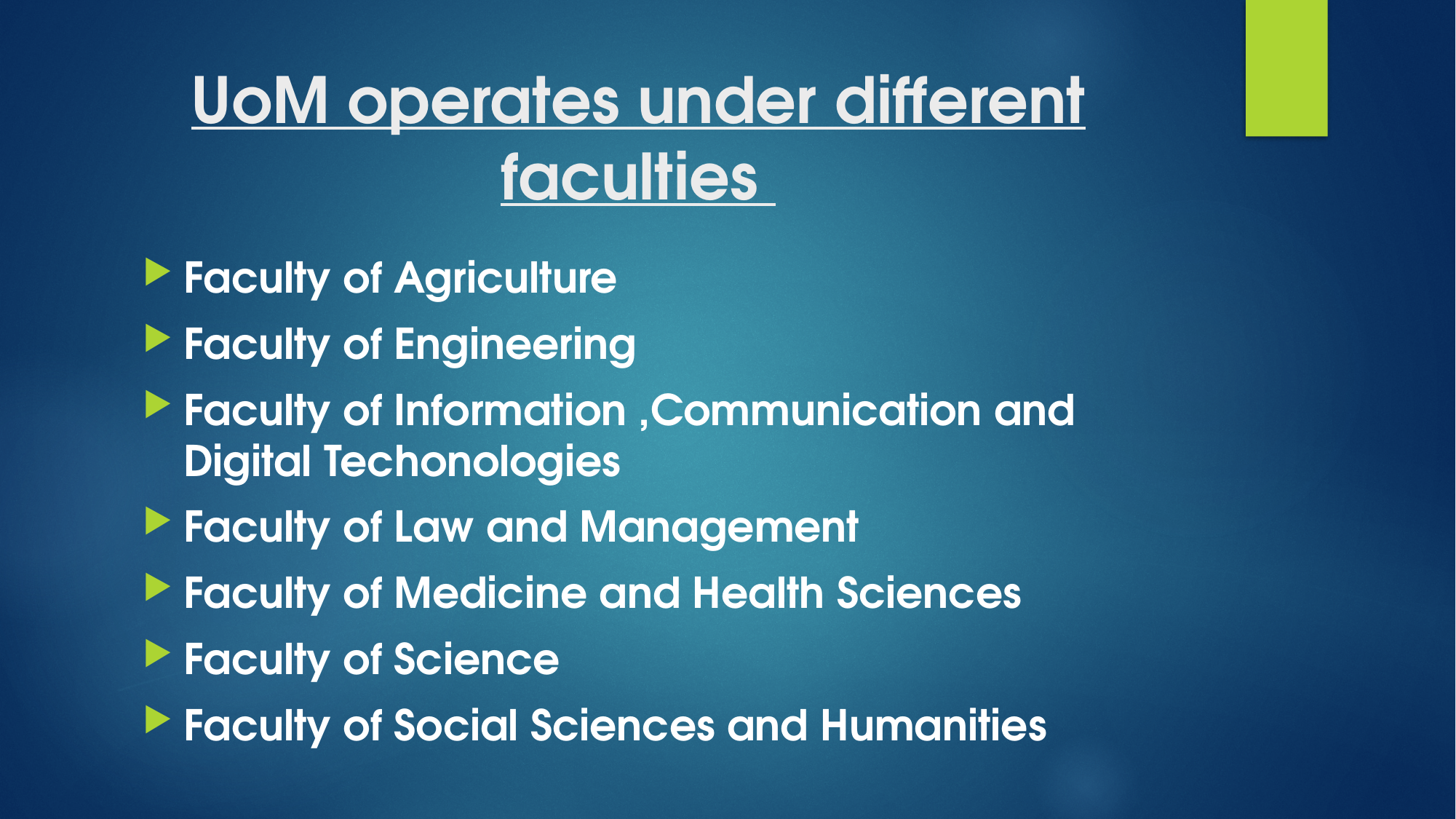

# UoM operates under different faculties
Faculty of Agriculture
Faculty of Engineering
Faculty of Information ,Communication and Digital Techonologies
Faculty of Law and Management
Faculty of Medicine and Health Sciences
Faculty of Science
Faculty of Social Sciences and Humanities